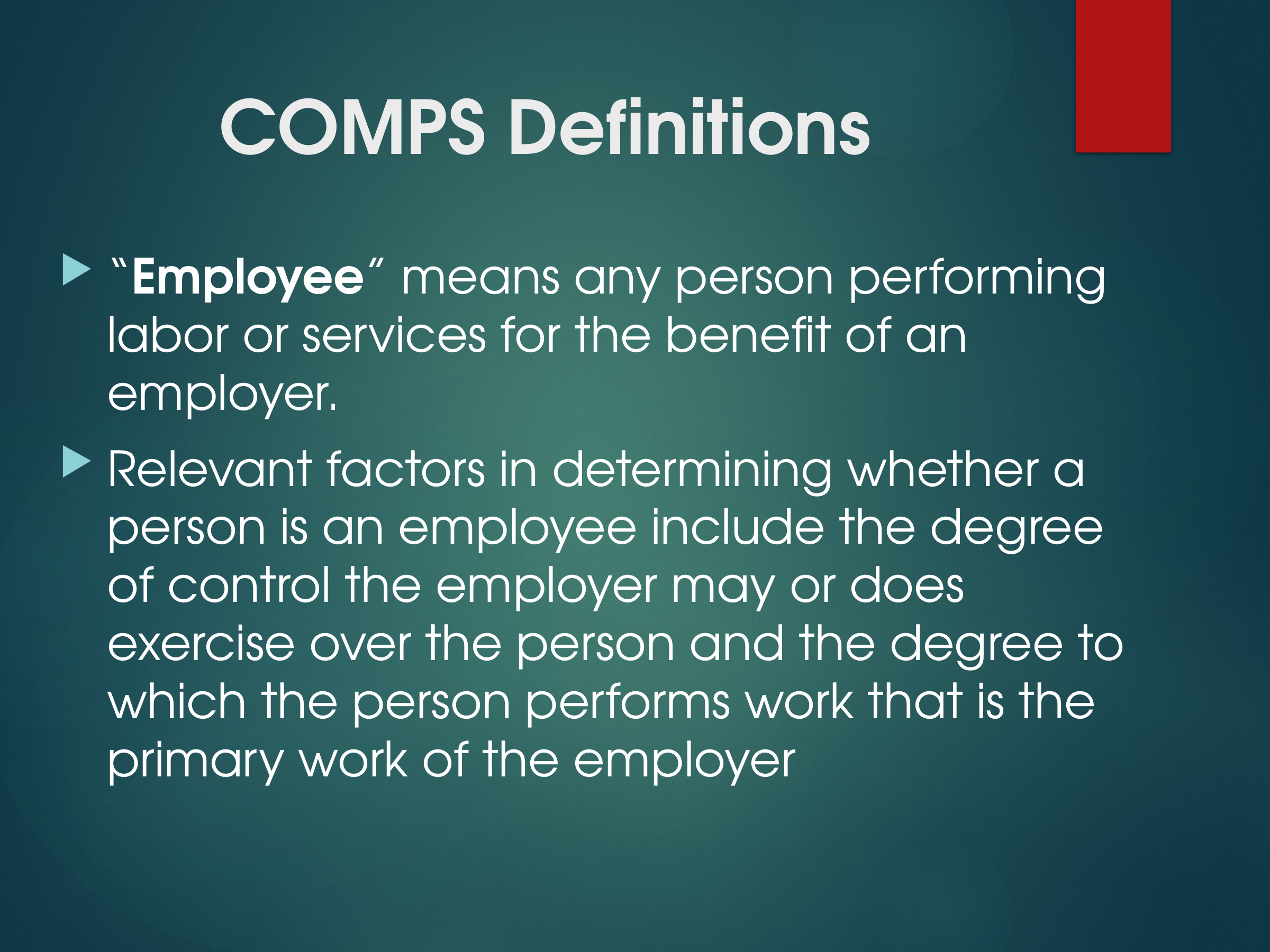

# COMPS Definitions
“Employee” means any person performing labor or services for the benefit of an employer.
Relevant factors in determining whether a person is an employee include the degree of control the employer may or does exercise over the person and the degree to which the person performs work that is the primary work of the employer